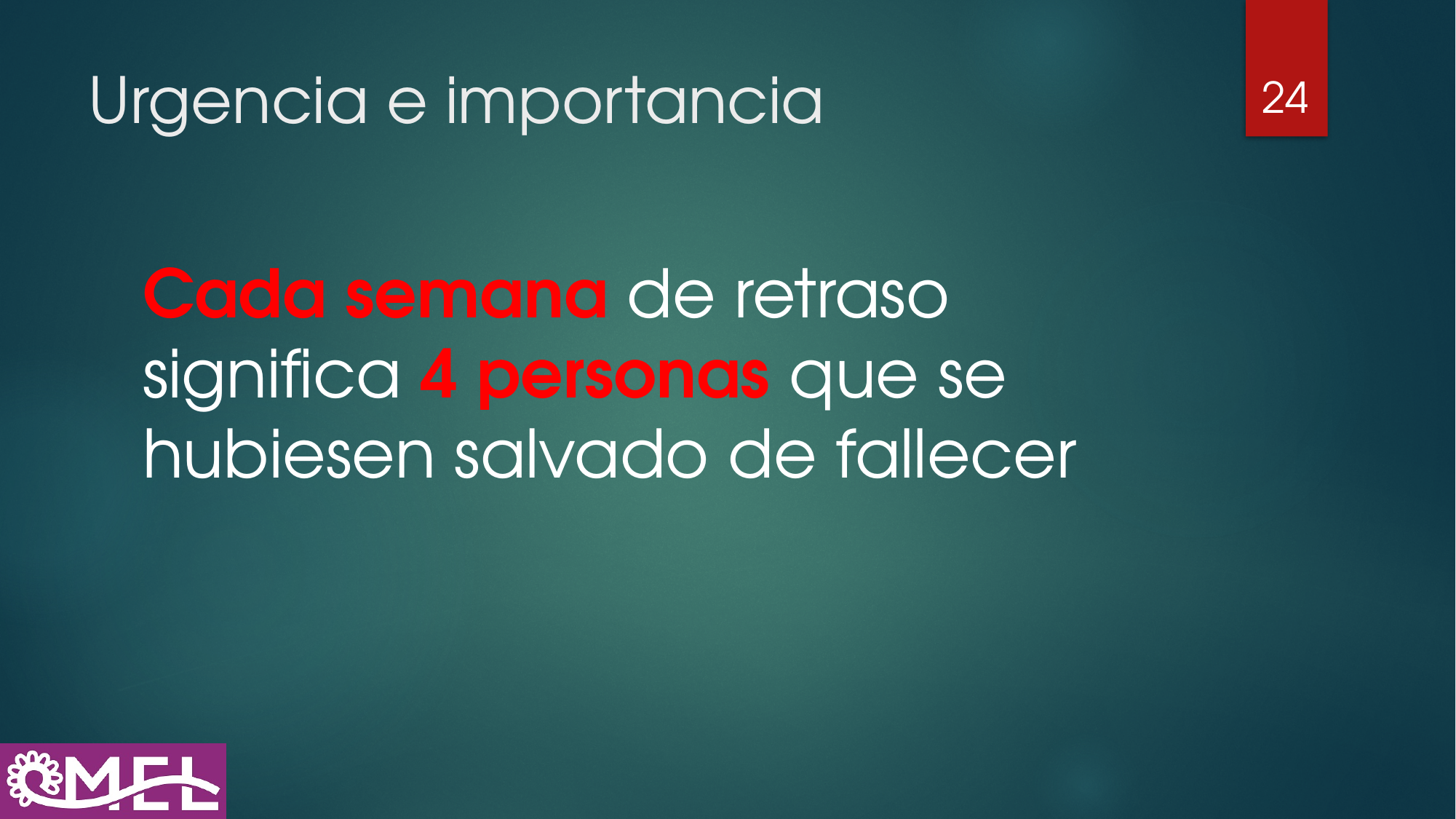

24
# Urgencia e importancia
Cada semana de retraso significa 4 personas que se hubiesen salvado de fallecer